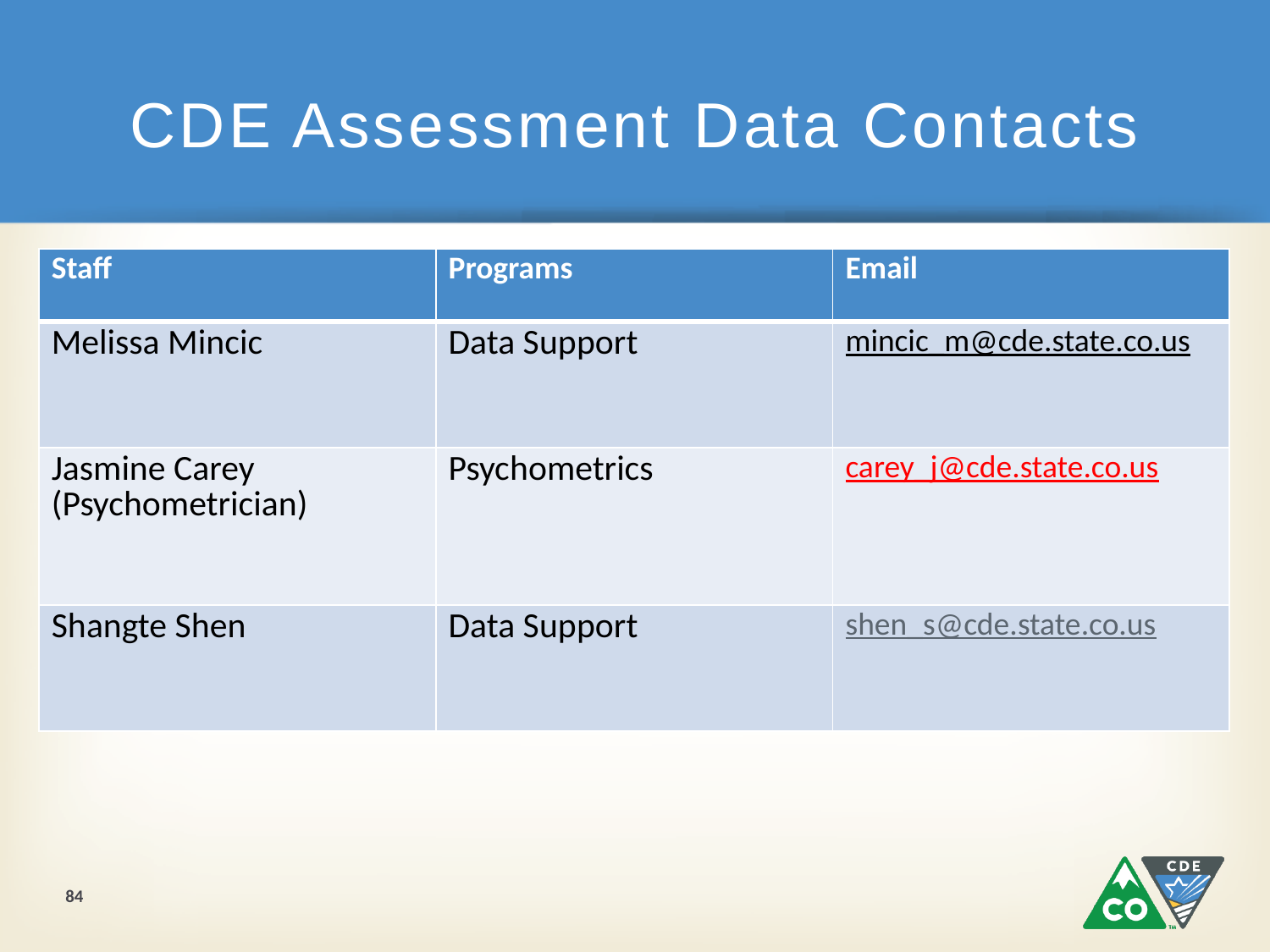

# CDE Assessment Data Contacts
| Staff | Programs | Email |
| --- | --- | --- |
| Melissa Mincic | Data Support | mincic\_m@cde.state.co.us |
| Jasmine Carey (Psychometrician) | Psychometrics | carey\_j@cde.state.co.us |
| Shangte Shen | Data Support | shen\_s@cde.state.co.us |
84